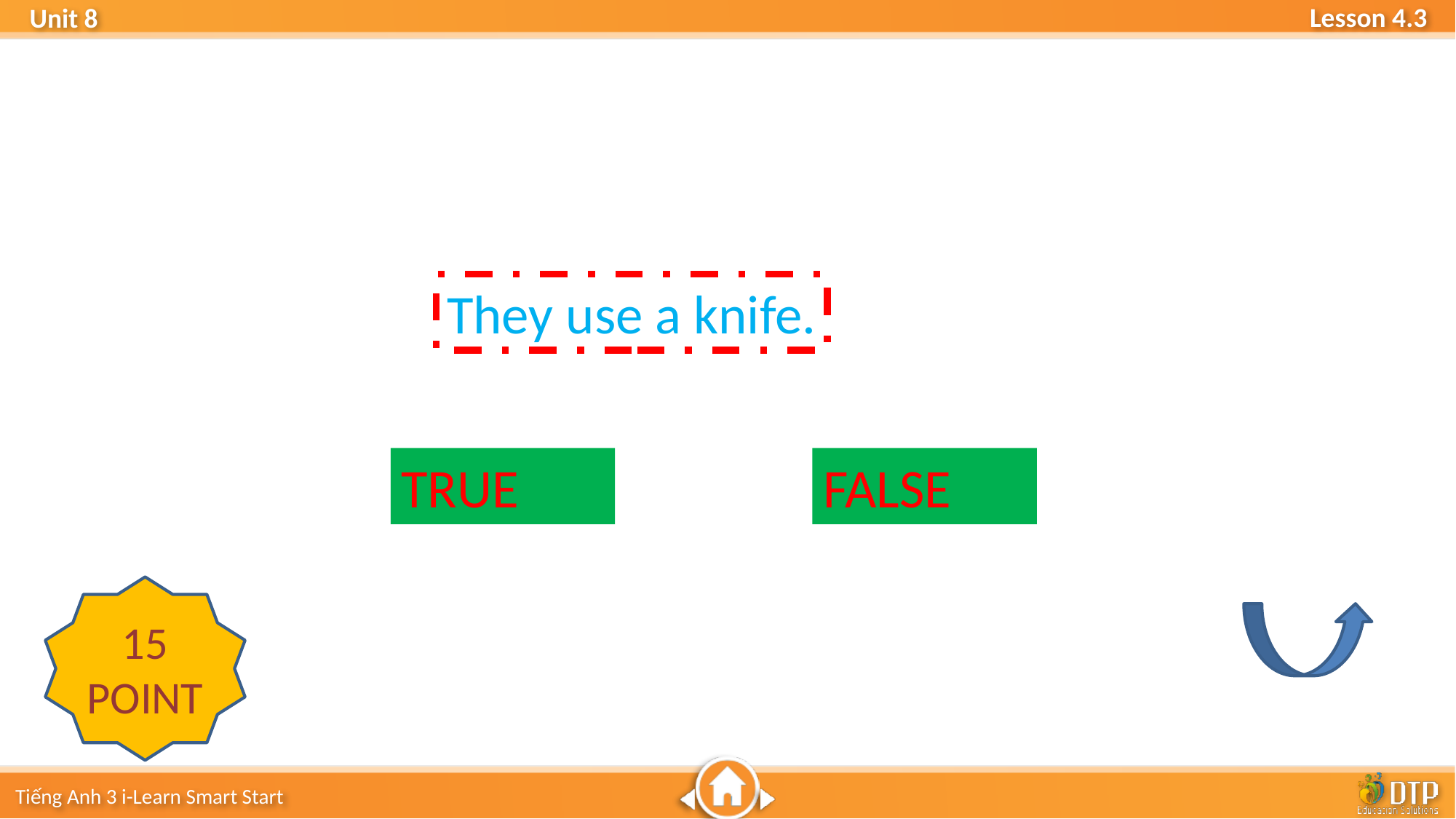

They use a knife.
FALSE
TRUE
15 POINT